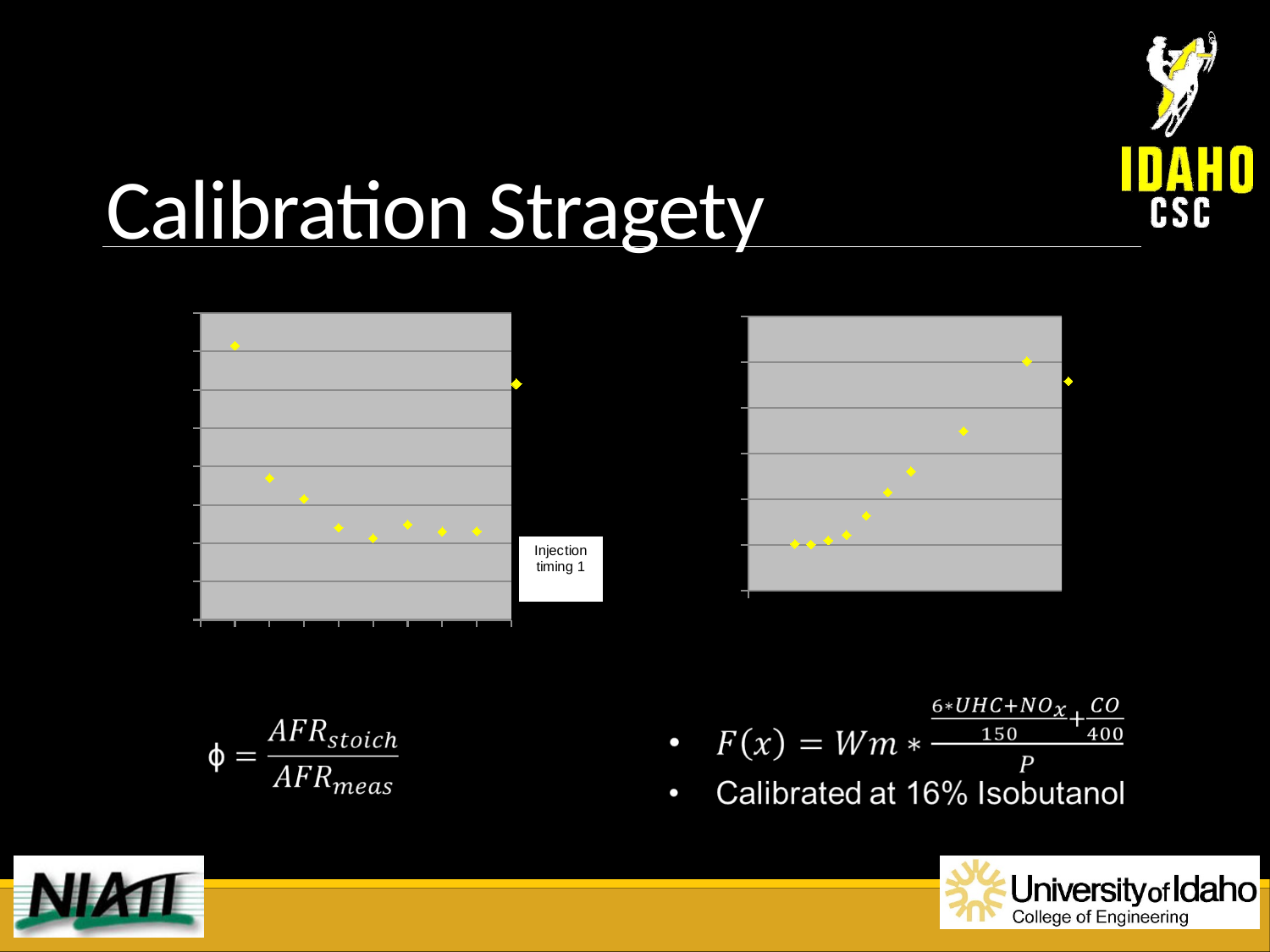

# Calibration Stragety

### Chart: Injection Timing Sweep

| Category | φ=.91 |
|---|---|

### Chart: Injection Quantity Sweep

| Category |  |
|---|---|